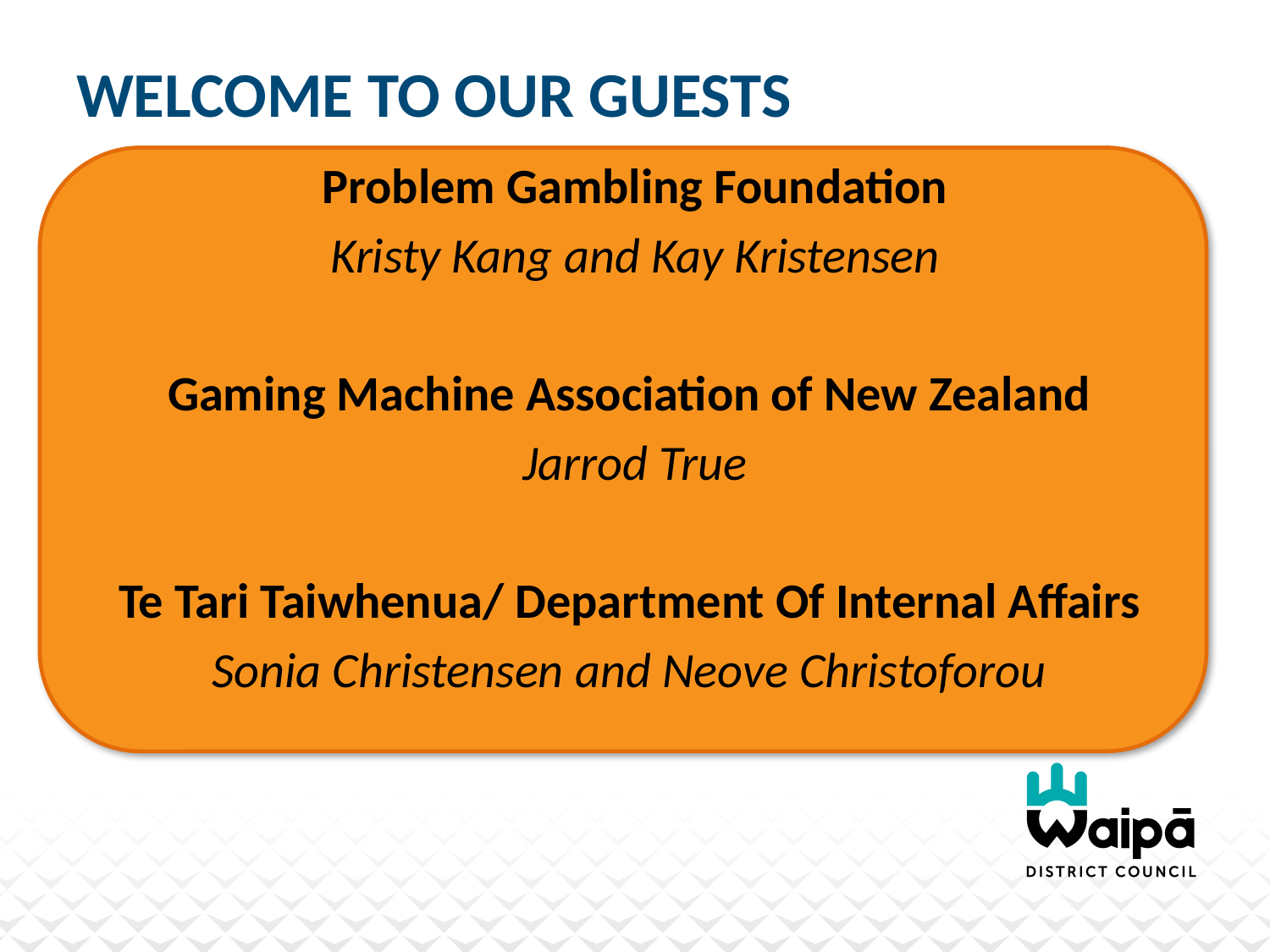

# Welcome to our guests

Problem Gambling Foundation
Kristy Kang and Kay Kristensen

Gaming Machine Association of New Zealand
Jarrod True

Te Tari Taiwhenua/ Department Of Internal Affairs
Sonia Christensen and Neove Christoforou